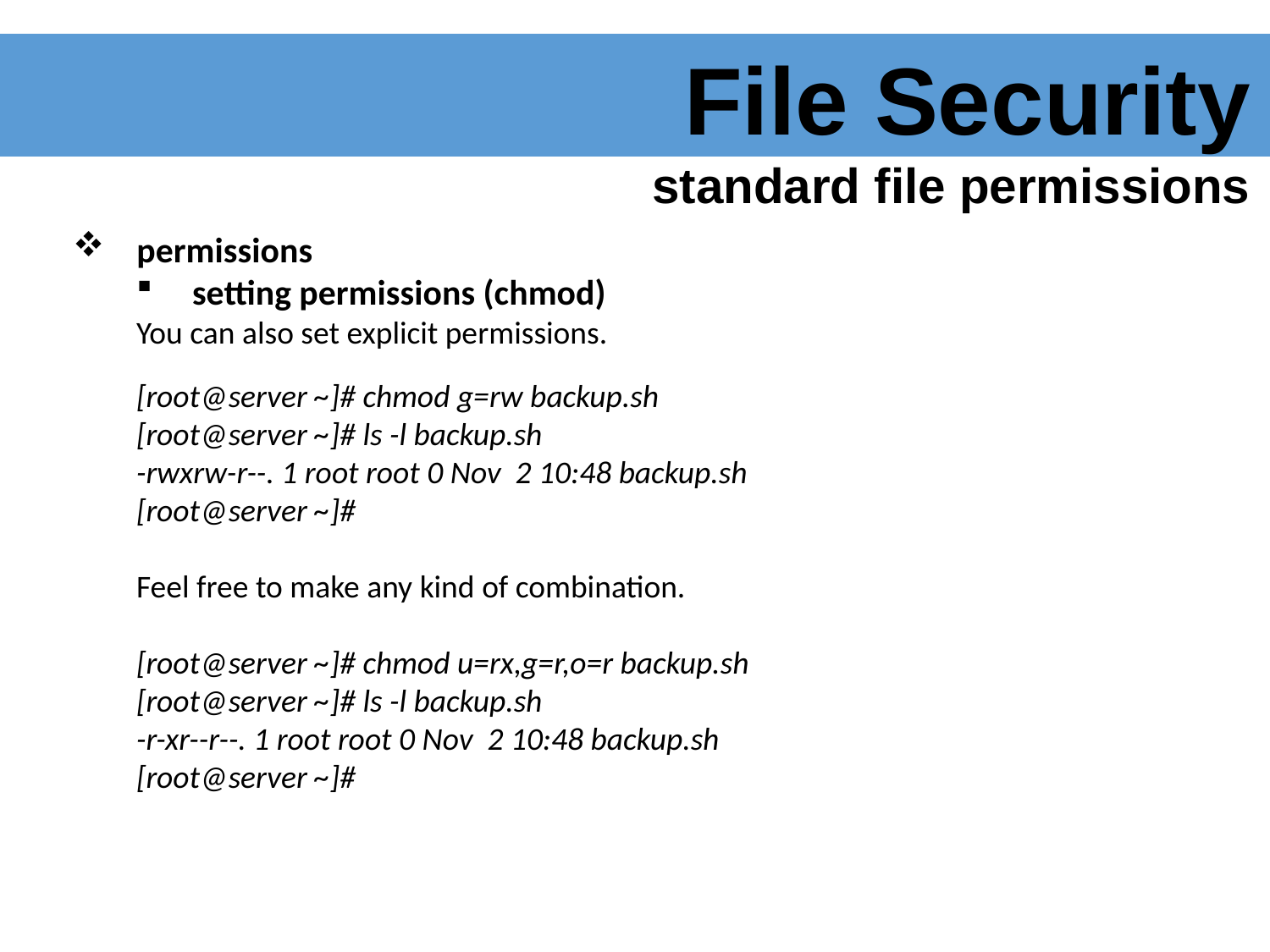

File Security
  standard file permissions
  permissions
  setting permissions (chmod)
You can also set explicit permissions.

[root@server ~]# chmod g=rw backup.sh
[root@server ~]# ls -l backup.sh
-rwxrw-r--. 1 root root 0 Nov  2 10:48 backup.sh
[root@server ~]#

Feel free to make any kind of combination.

[root@server ~]# chmod u=rx,g=r,o=r backup.sh
[root@server ~]# ls -l backup.sh
-r-xr--r--. 1 root root 0 Nov  2 10:48 backup.sh
[root@server ~]#